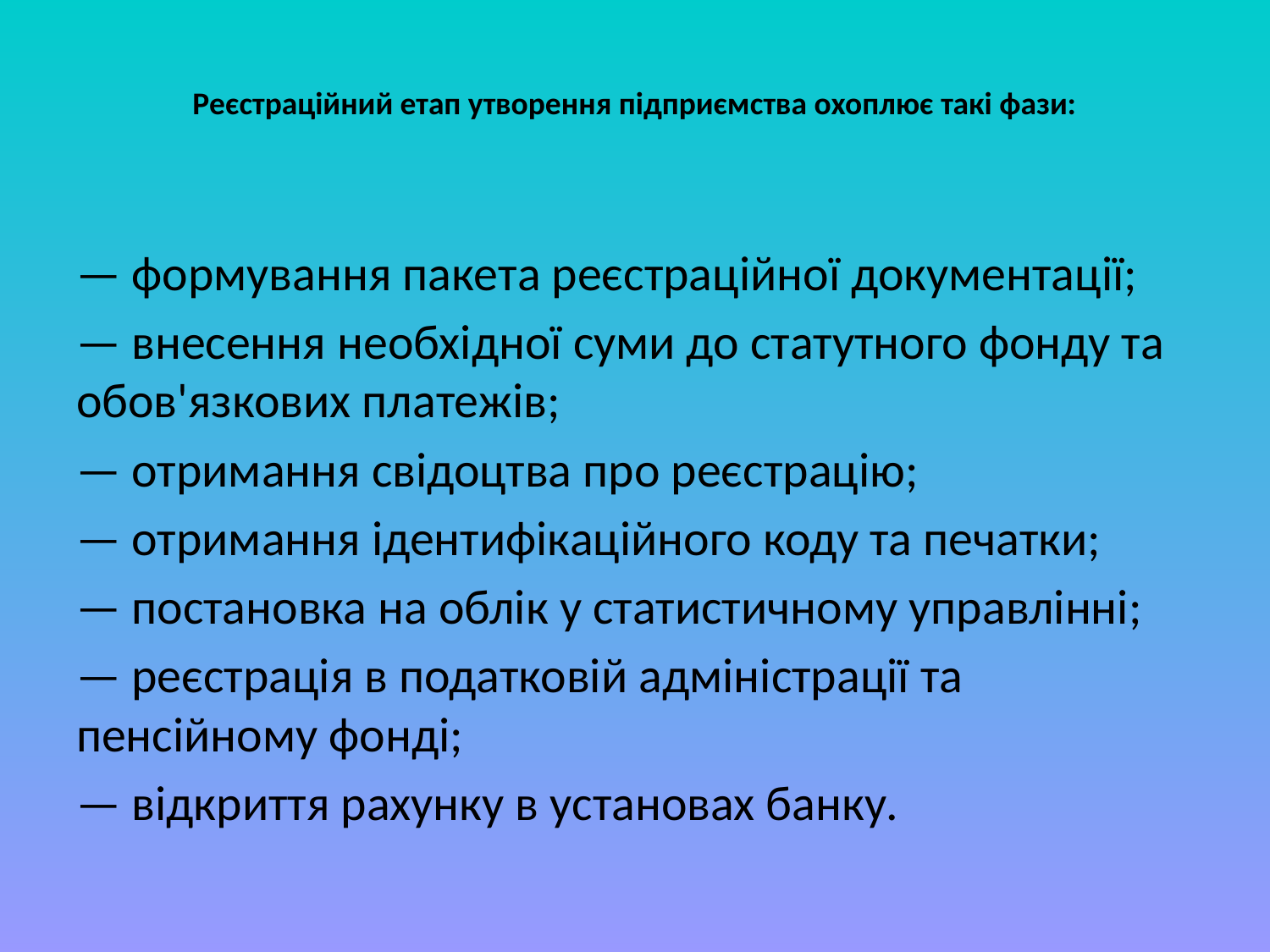

# Реєстраційний етап утворення підприємства охоплює такі фази:

— формування пакета реєстраційної документації;
— внесення необхідної суми до статутного фонду та обов'язкових платежів;
— отримання свідоцтва про реєстрацію;
— отримання ідентифікаційного коду та печатки;
— постановка на облік у статистичному управлінні;
— реєстрація в податковій адміністрації та пенсійному фонді;
— відкриття рахунку в установах банку.